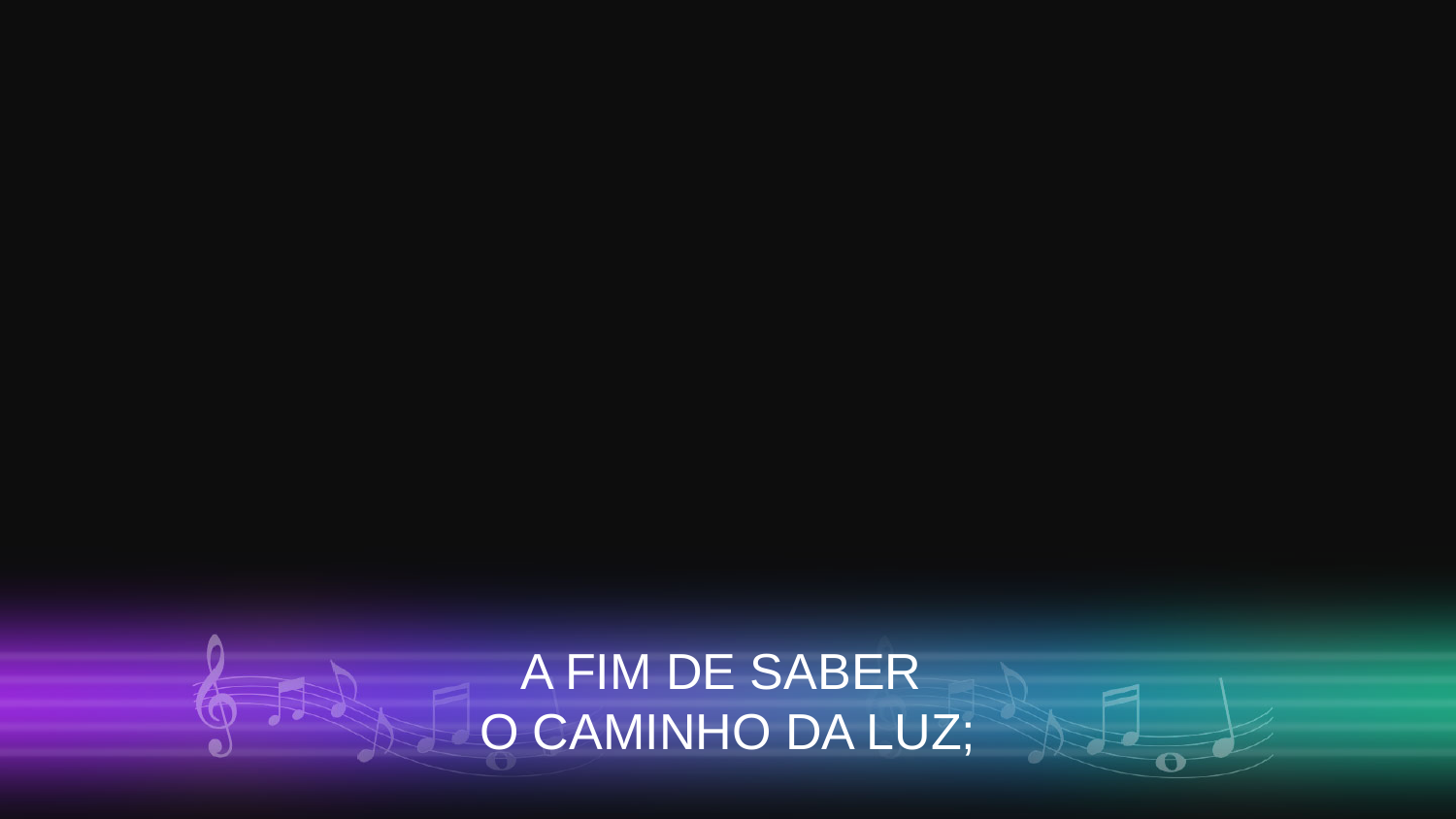

A FIM DE SABER
O CAMINHO DA LUZ;